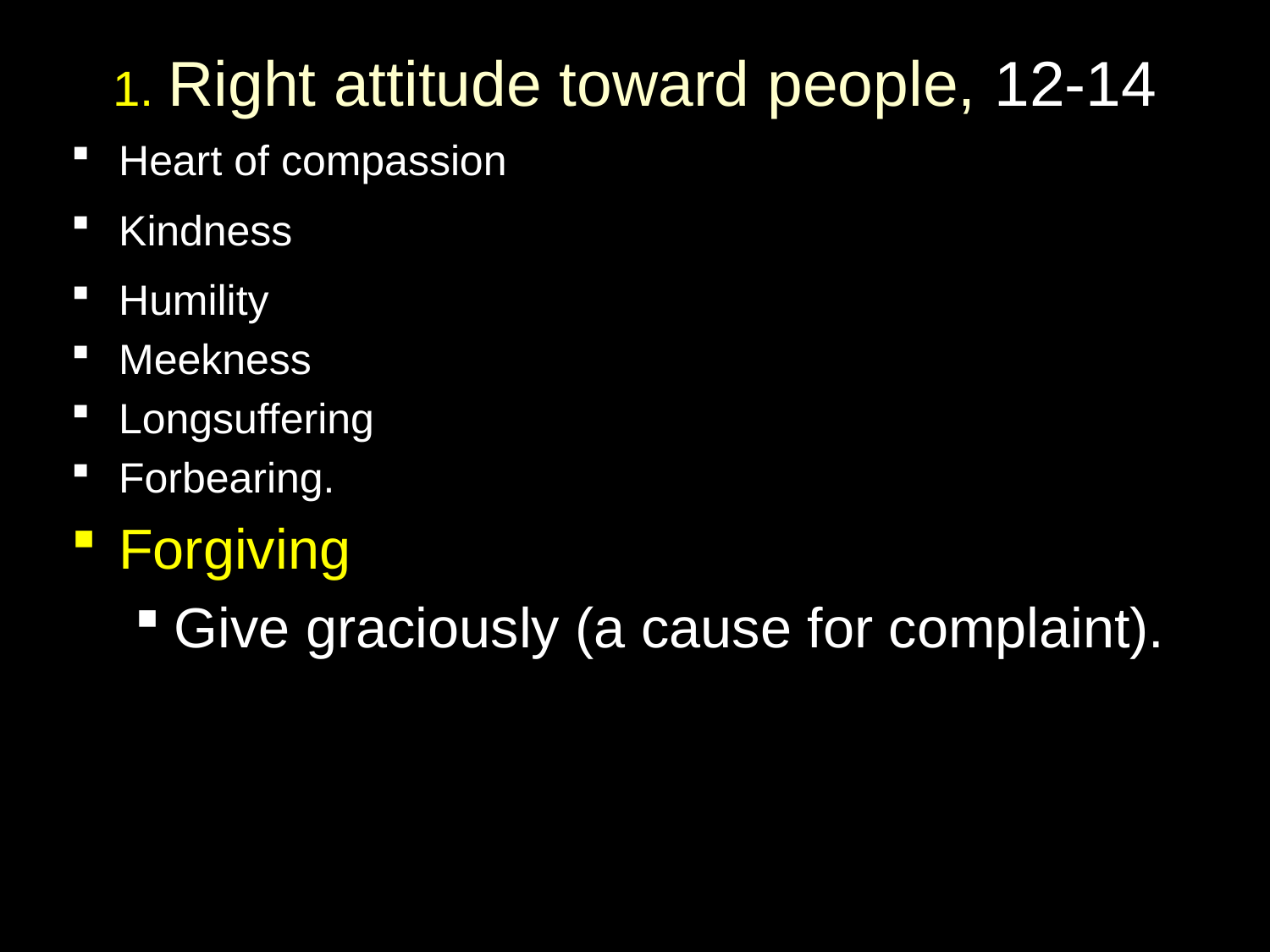

# 1. Right attitude toward people, 12-14
Heart of compassion
Kindness
Humility
Meekness
Longsuffering
Forbearing.
Forgiving
Give graciously (a cause for complaint).